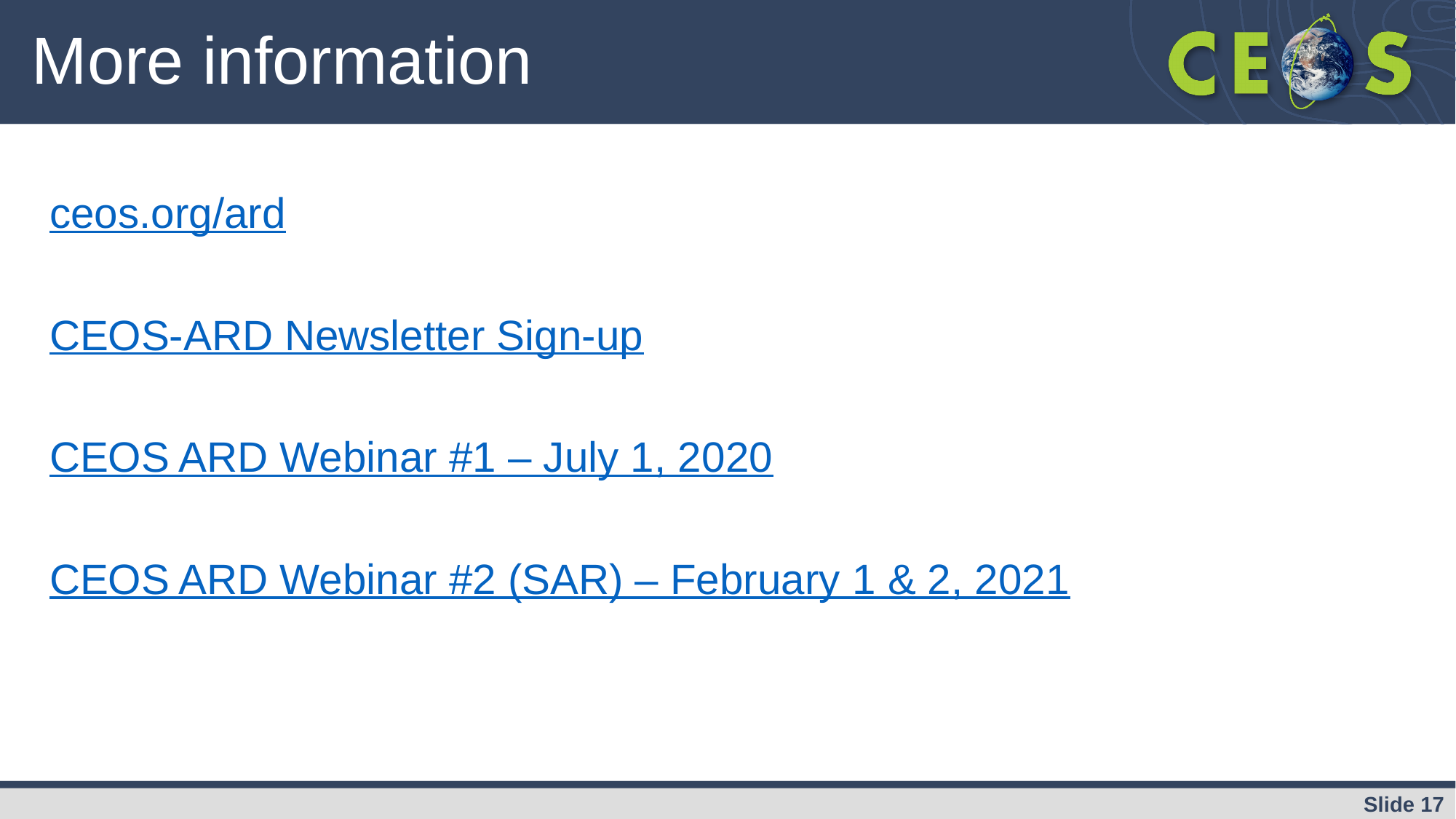

# More information
ceos.org/ard

CEOS-ARD Newsletter Sign-up

CEOS ARD Webinar #1 – July 1, 2020

CEOS ARD Webinar #2 (SAR) – February 1 & 2, 2021